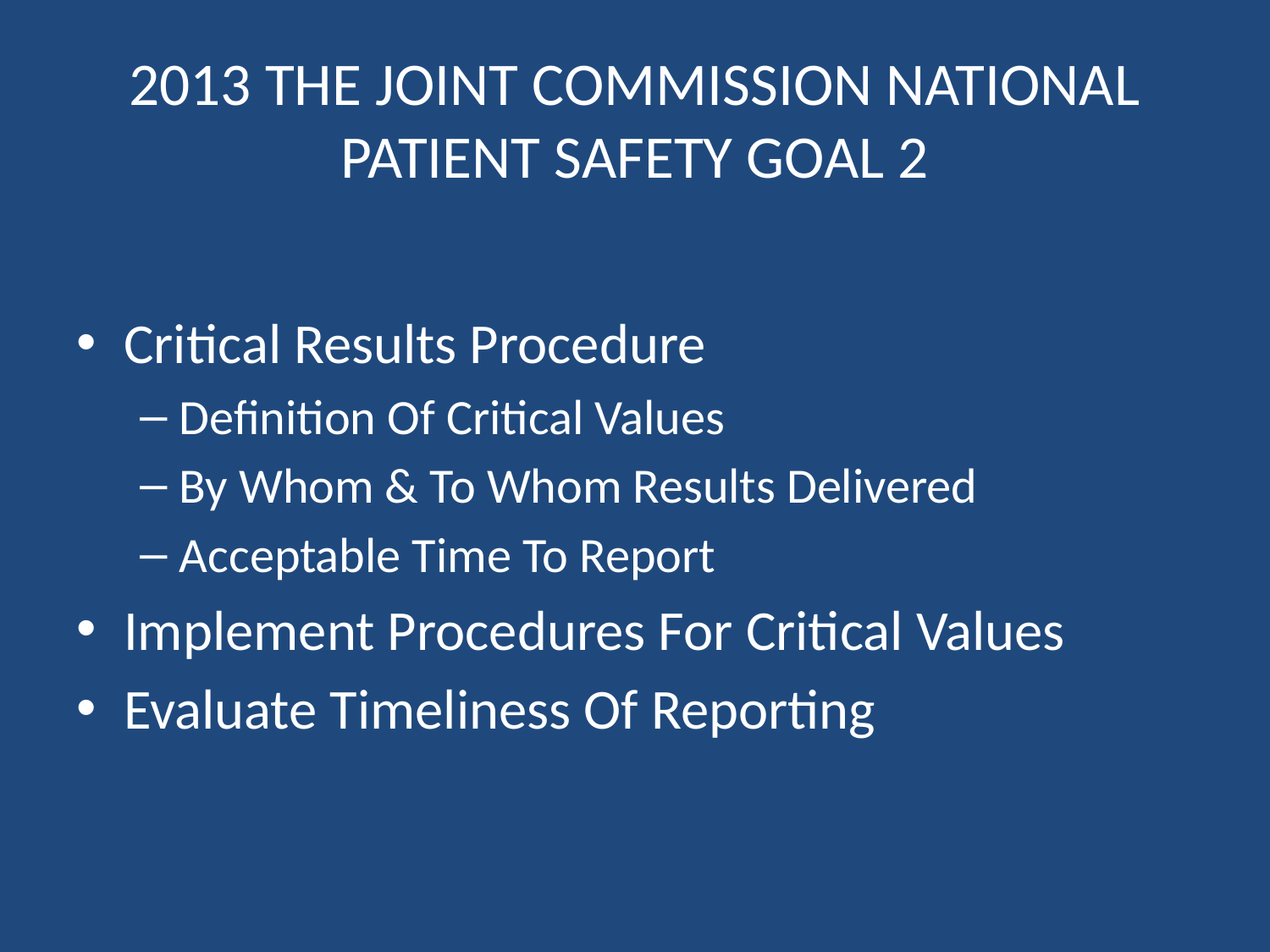

# 2013 THE JOINT COMMISSION NATIONAL PATIENT SAFETY GOAL 2

Critical Results Procedure
Definition Of Critical Values
By Whom & To Whom Results Delivered
Acceptable Time To Report
Implement Procedures For Critical Values
Evaluate Timeliness Of Reporting